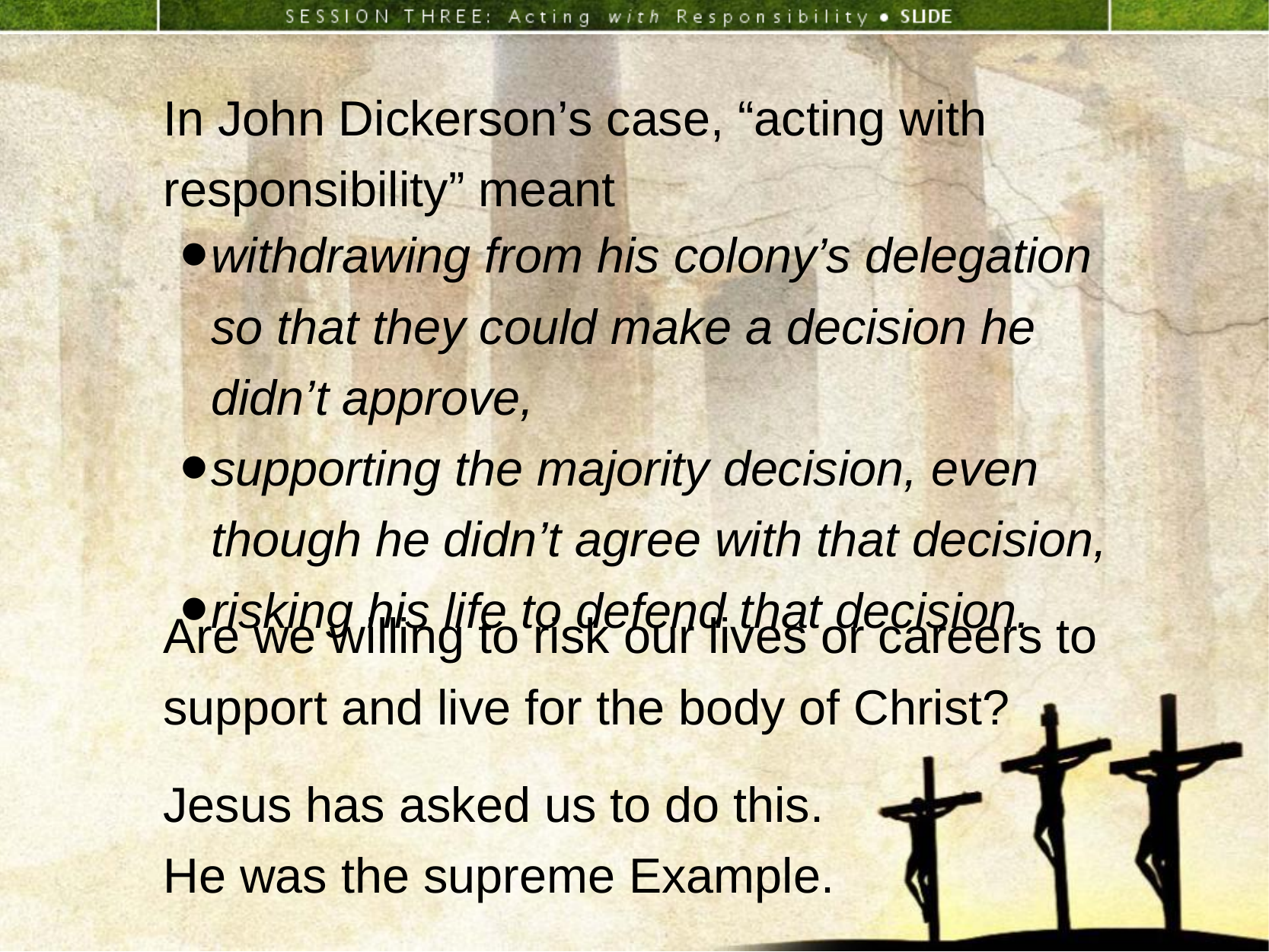

In John Dickerson’s case, “acting with responsibility” meant
withdrawing from his colony’s delegation
so that they could make a decision he
didn’t approve,
supporting the majority decision, even though he didn’t agree with that decision,
risking his life to defend that decision.
Are we willing to risk our lives or careers to support and live for the body of Christ?

Jesus has asked us to do this.
He was the supreme Example.